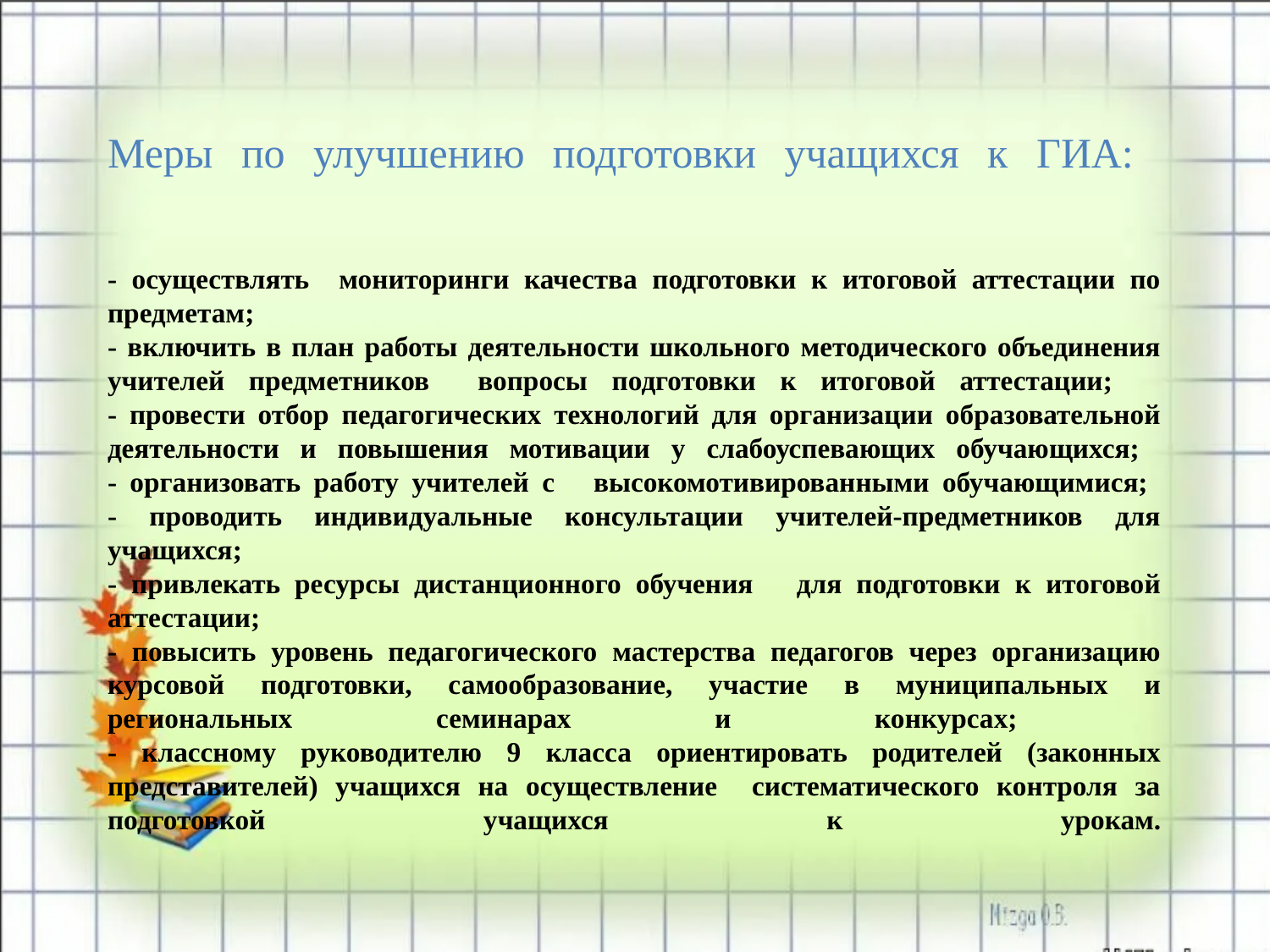

# Меры по улучшению подготовки учащихся к ГИА: - осуществлять  мониторинги качества подготовки к итоговой аттестации по предметам; - включить в план работы деятельности школьного методического объединения учителей предметников  вопросы подготовки к итоговой аттестации; - провести отбор педагогических технологий для организации образовательной деятельности и повышения мотивации у слабоуспевающих обучающихся; - организовать работу учителей с   высокомотивированными обучающимися; - проводить индивидуальные консультации учителей-предметников для учащихся; - привлекать ресурсы дистанционного обучения   для подготовки к итоговой аттестации; - повысить уровень педагогического мастерства педагогов через организацию курсовой подготовки, самообразование, участие в муниципальных и региональных семинарах и конкурсах; - классному руководителю 9 класса ориентировать родителей (законных представителей) учащихся на осуществление  систематического контроля за подготовкой учащихся к урокам.